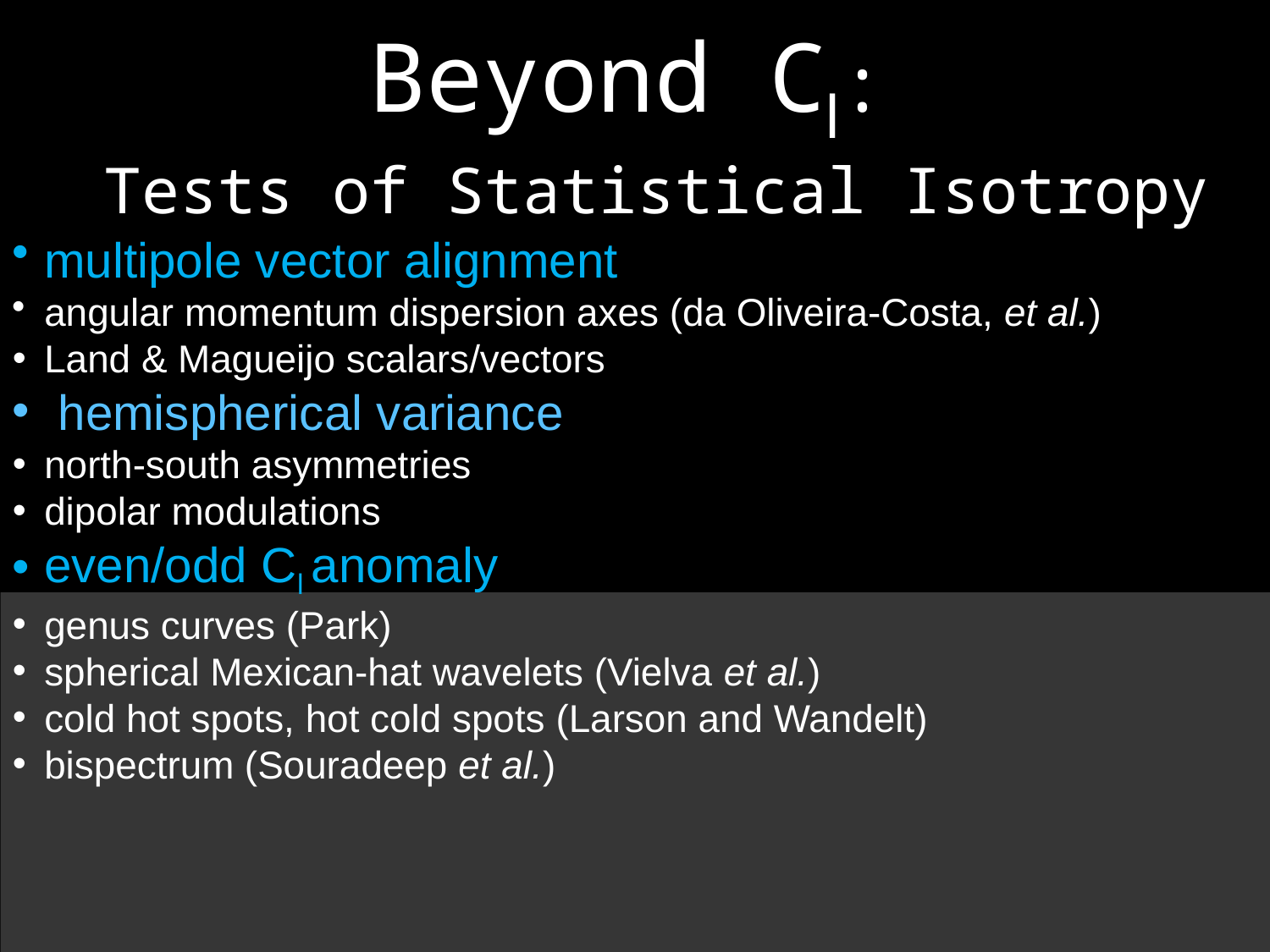

# Beyond Cl: Tests of Statistical Isotropy
multipole vector alignment
angular momentum dispersion axes (da Oliveira-Costa, et al.)
Land & Magueijo scalars/vectors
 hemispherical variance
north-south asymmetries
dipolar modulations
even/odd Cl anomaly
genus curves (Park)
spherical Mexican-hat wavelets (Vielva et al.)
cold hot spots, hot cold spots (Larson and Wandelt)
bispectrum (Souradeep et al.)